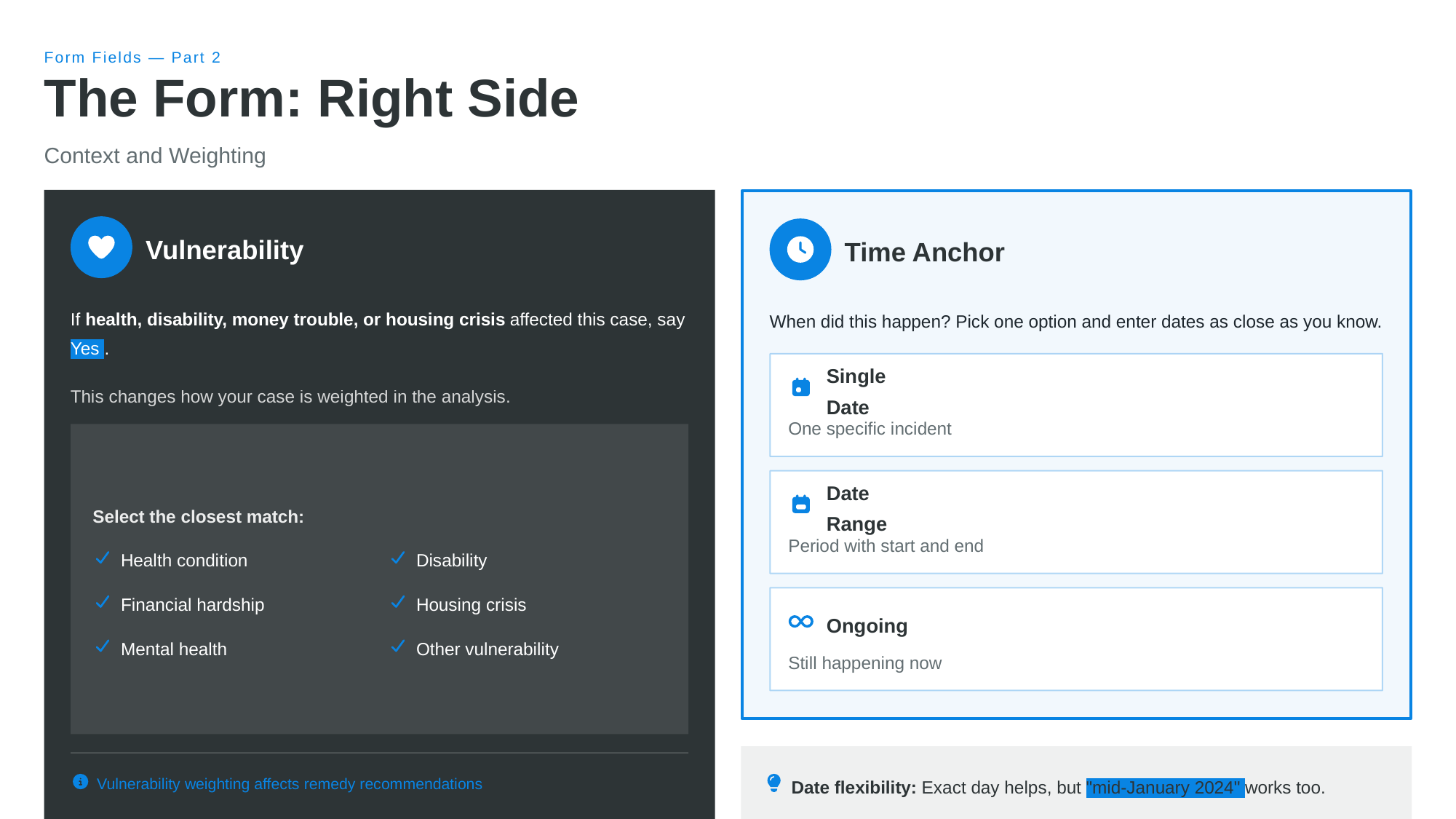

Form Fields — Part 2
The Form: Right Side
Context and Weighting

Vulnerability
Time Anchor

If health, disability, money trouble, or housing crisis affected this case, say Yes .
When did this happen? Pick one option and enter dates as close as you know.

Single Date

This changes how your case is weighted in the analysis.
One specific incident

Date Range

Select the closest match:
Period with start and end
Health condition
Disability

Financial hardship
Housing crisis

Ongoing

Mental health
Other vulnerability

Still happening now

Date flexibility: Exact day helps, but "mid-January 2024" works too.
Vulnerability weighting affects remedy recommendations